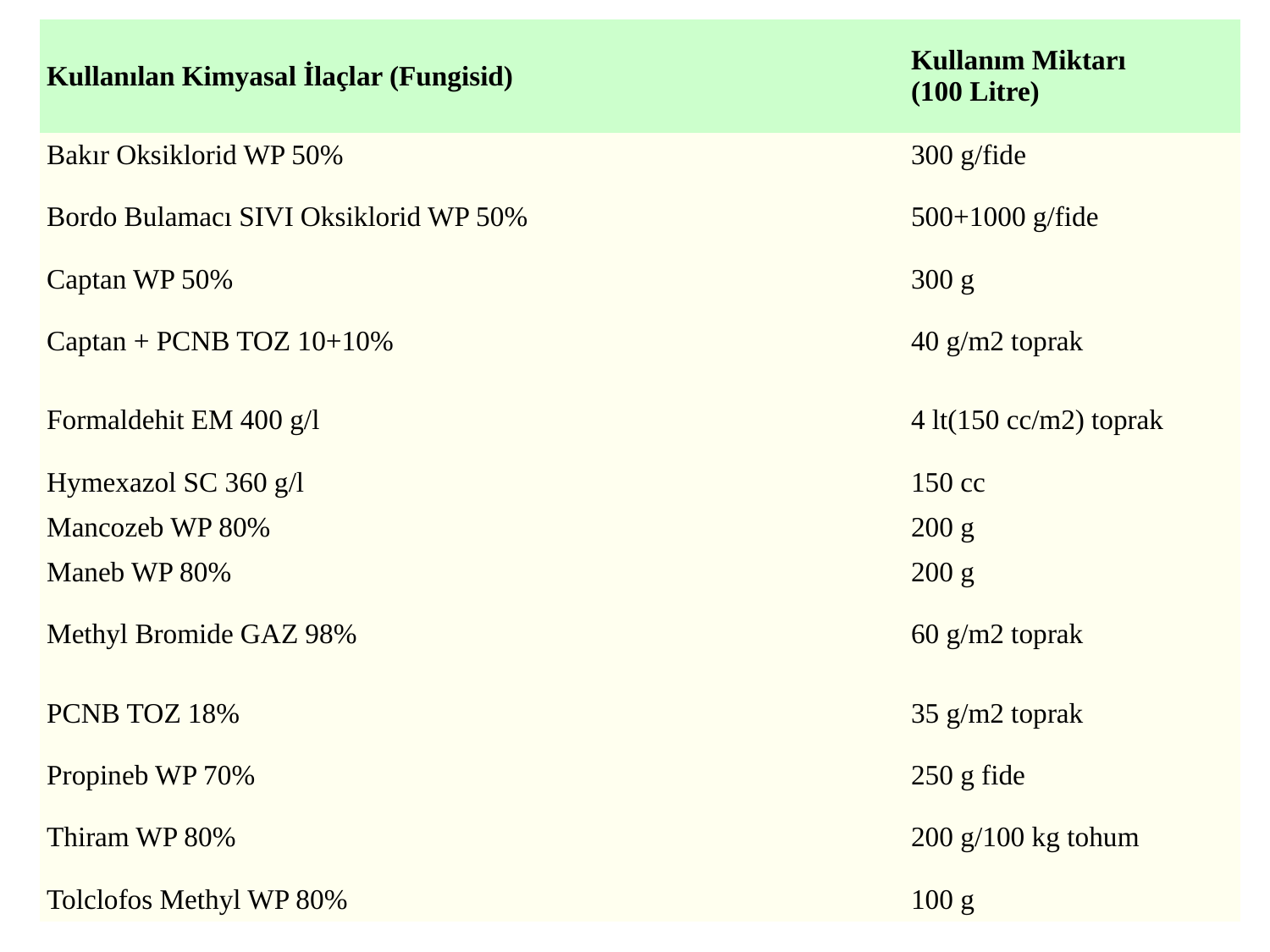

| Kullanılan Kimyasal İlaçlar (Fungisid) | Kullanım Miktarı  (100 Litre) |
| --- | --- |
| Bakır Oksiklorid WP 50% | 300 g/fide |
| Bordo Bulamacı SIVI Oksiklorid WP 50% | 500+1000 g/fide |
| Captan WP 50% | 300 g |
| Captan + PCNB TOZ 10+10% | 40 g/m2 toprak |
| Formaldehit EM 400 g/l | 4 lt(150 cc/m2) toprak |
| Hymexazol SC 360 g/l | 150 cc |
| Mancozeb WP 80% | 200 g |
| Maneb WP 80% | 200 g |
| Methyl Bromide GAZ 98% | 60 g/m2 toprak |
| PCNB TOZ 18% | 35 g/m2 toprak |
| Propineb WP 70% | 250 g fide |
| Thiram WP 80% | 200 g/100 kg tohum |
| Tolclofos Methyl WP 80% | 100 g |